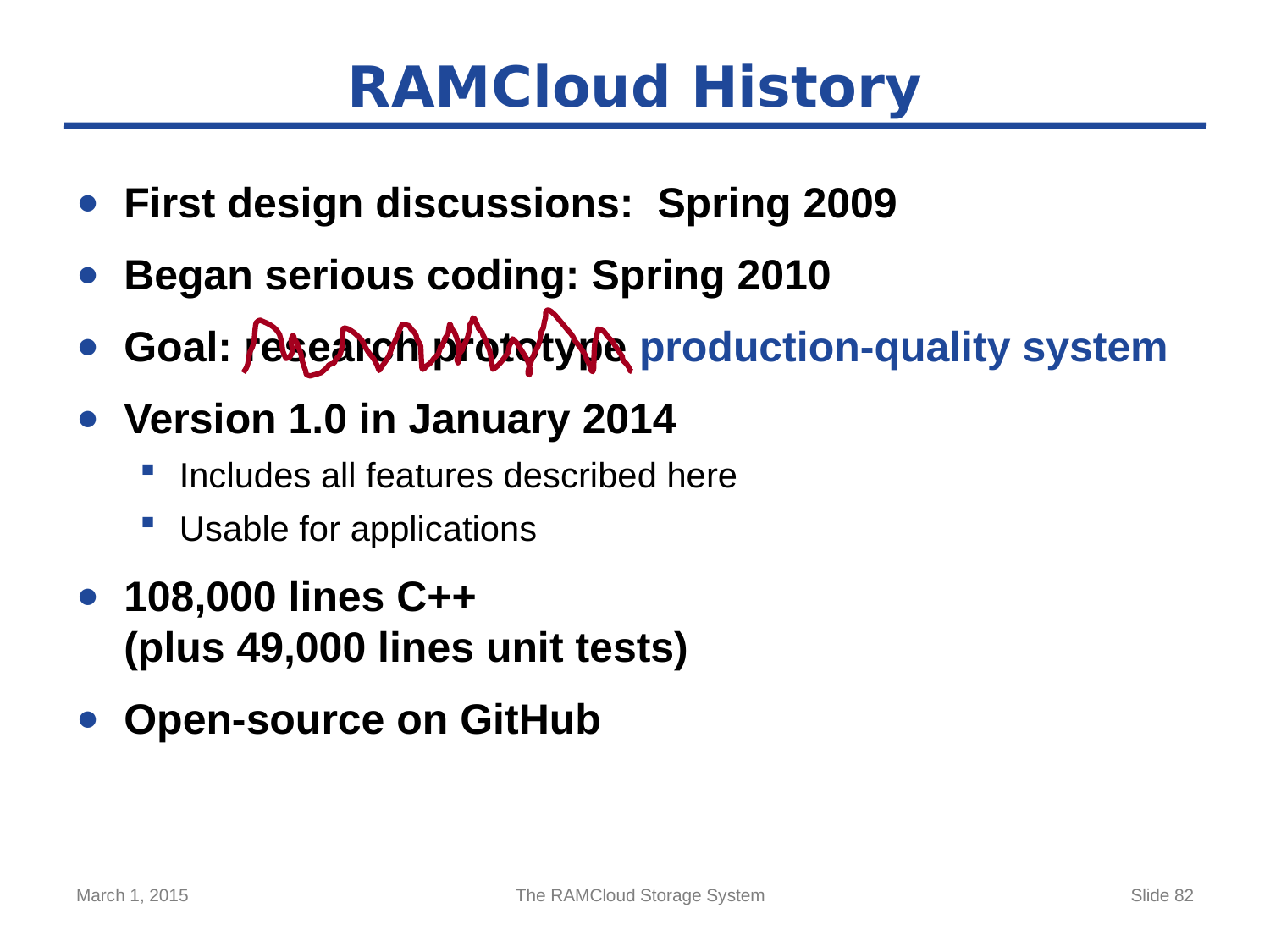

# RAMCloud History
First design discussions:  Spring 2009
Began serious coding: Spring 2010
Goal: research prototype production-quality system
Version 1.0 in January 2014
Includes all features described here
Usable for applications
108,000 lines C++
(plus 49,000 lines unit tests)
Open-source on GitHub

March 1, 2015
The RAMCloud Storage System
Slide 82